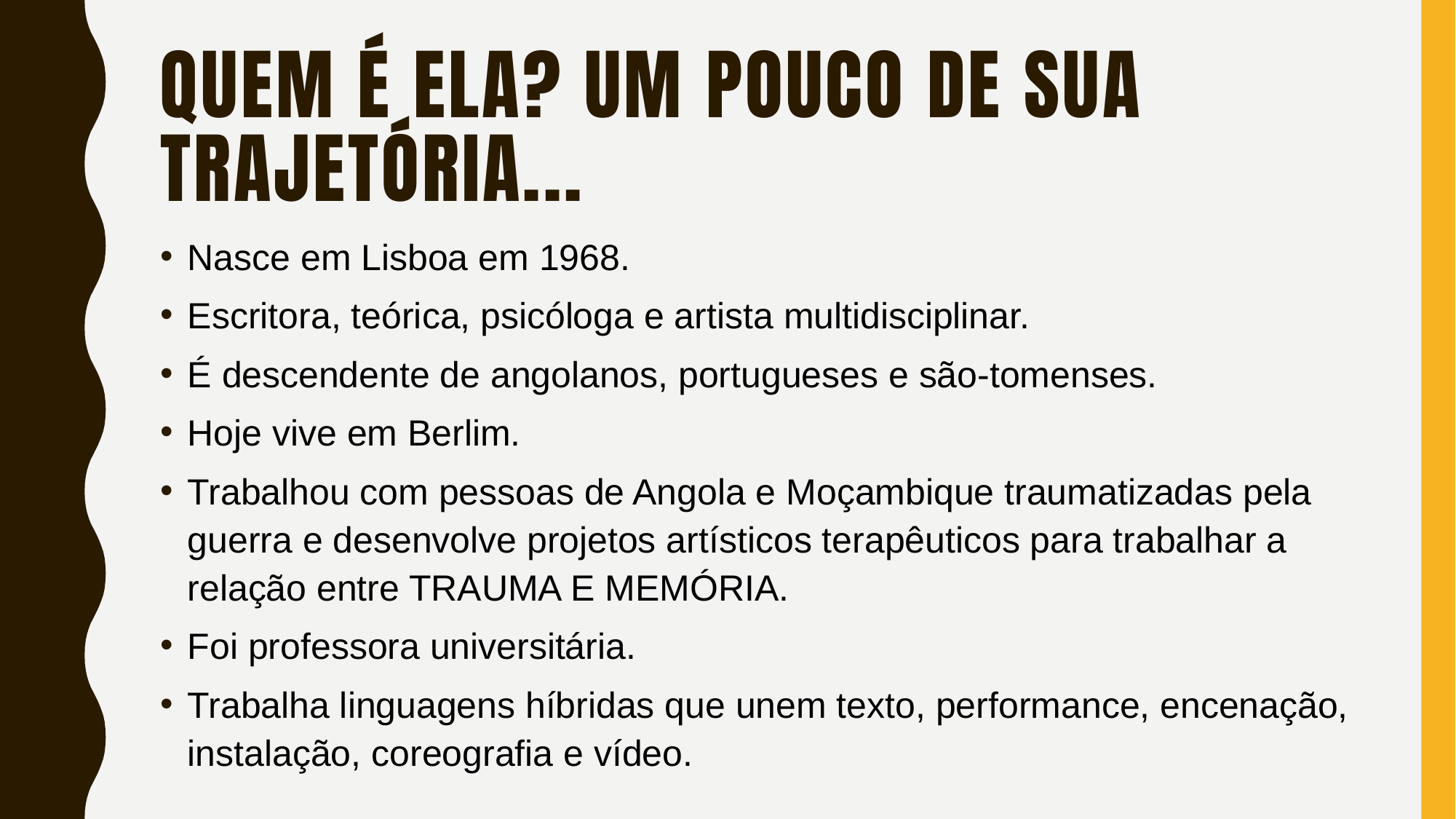

# QUEM É ELA? UM POUCO DE SUA TRAJETÓRIA...
Nasce em Lisboa em 1968.
Escritora, teórica, psicóloga e artista multidisciplinar.
É descendente de angolanos, portugueses e são-tomenses.
Hoje vive em Berlim.
Trabalhou com pessoas de Angola e Moçambique traumatizadas pela guerra e desenvolve projetos artísticos terapêuticos para trabalhar a relação entre TRAUMA E MEMÓRIA.
Foi professora universitária.
Trabalha linguagens híbridas que unem texto, performance, encenação, instalação, coreografia e vídeo.